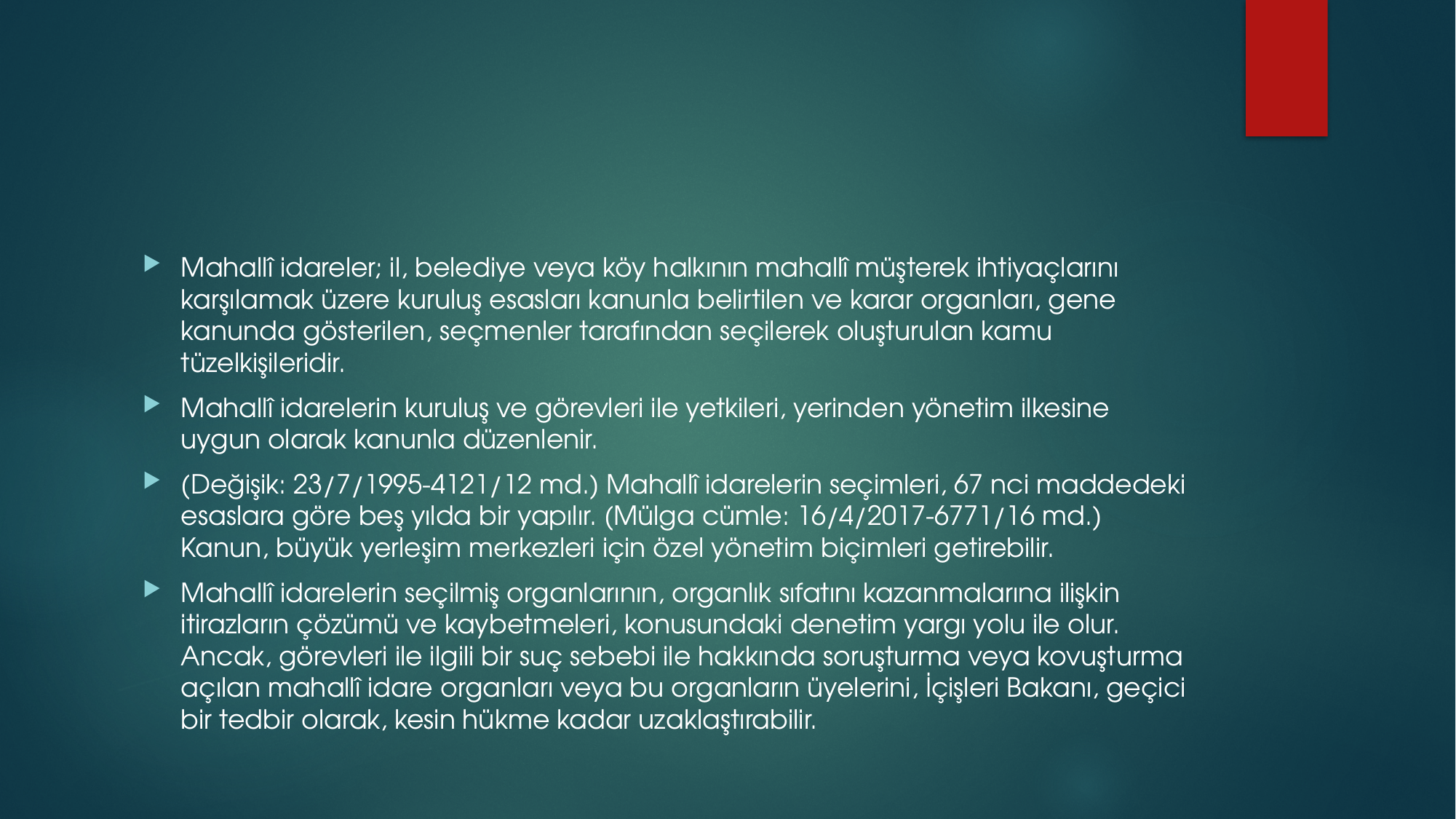

#
Mahallî idareler; il, belediye veya köy halkının mahallî müşterek ihtiyaçlarını karşılamak üzere kuruluş esasları kanunla belirtilen ve karar organları, gene kanunda gösterilen, seçmenler tarafından seçilerek oluşturulan kamu tüzelkişileridir.
Mahallî idarelerin kuruluş ve görevleri ile yetkileri, yerinden yönetim ilkesine uygun olarak kanunla düzenlenir.
(Değişik: 23/7/1995-4121/12 md.) Mahallî idarelerin seçimleri, 67 nci maddedeki esaslara göre beş yılda bir yapılır. (Mülga cümle: 16/4/2017-6771/16 md.) Kanun, büyük yerleşim merkezleri için özel yönetim biçimleri getirebilir.
Mahallî idarelerin seçilmiş organlarının, organlık sıfatını kazanmalarına ilişkin itirazların çözümü ve kaybetmeleri, konusundaki denetim yargı yolu ile olur. Ancak, görevleri ile ilgili bir suç sebebi ile hakkında soruşturma veya kovuşturma açılan mahallî idare organları veya bu organların üyelerini, İçişleri Bakanı, geçici bir tedbir olarak, kesin hükme kadar uzaklaştırabilir.